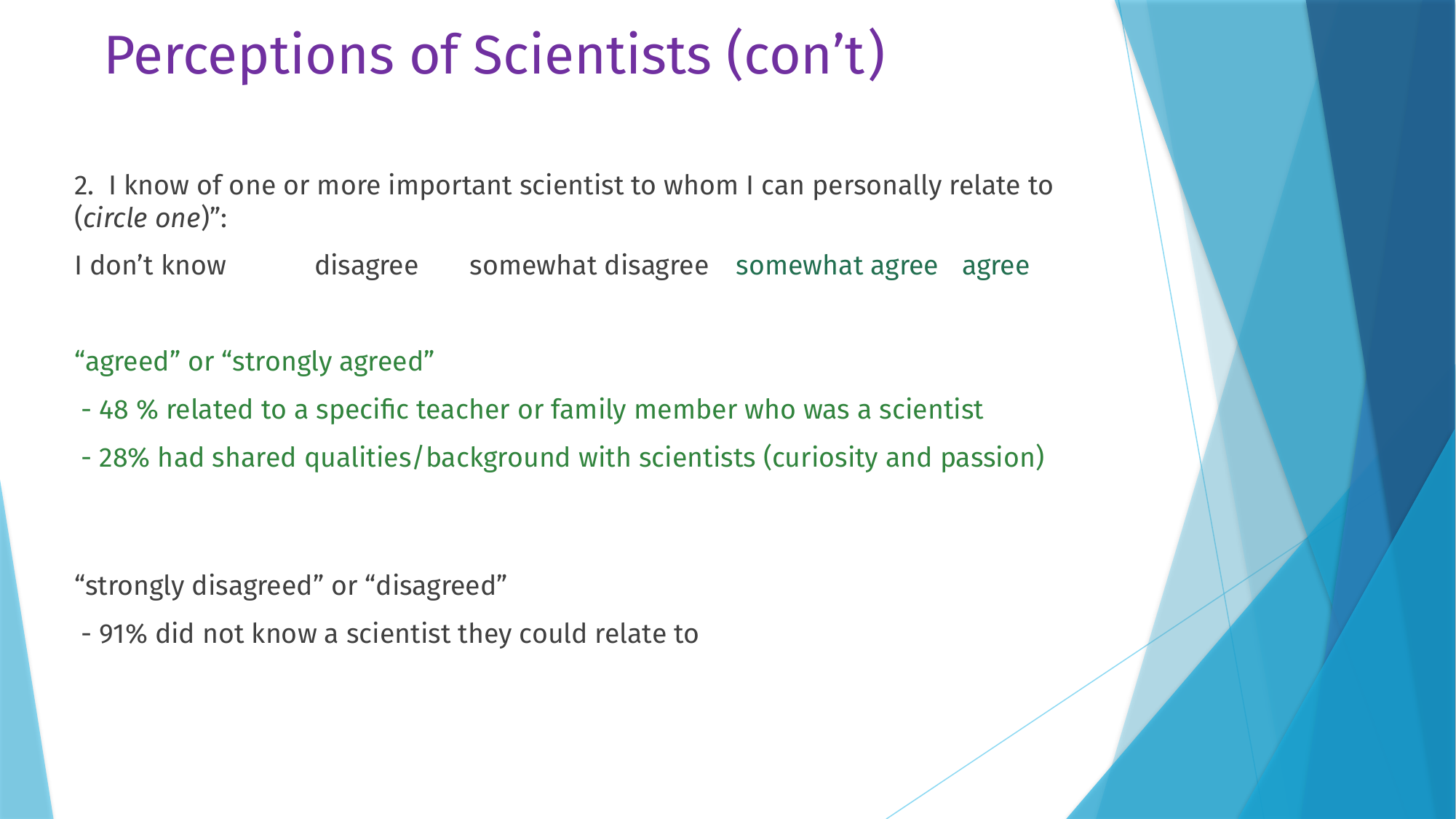

# Perceptions of Scientists (con’t	)

2.  I know of one or more important scientist to whom I can personally relate to (circle one)”:
I don’t know   	   disagree       somewhat disagree	 somewhat agree	  agree

“agreed” or “strongly agreed”
 - 48 % related to a specific teacher or family member who was a scientist
 - 28% had shared qualities/background with scientists (curiosity and passion)

“strongly disagreed” or “disagreed”
 - 91% did not know a scientist they could relate to